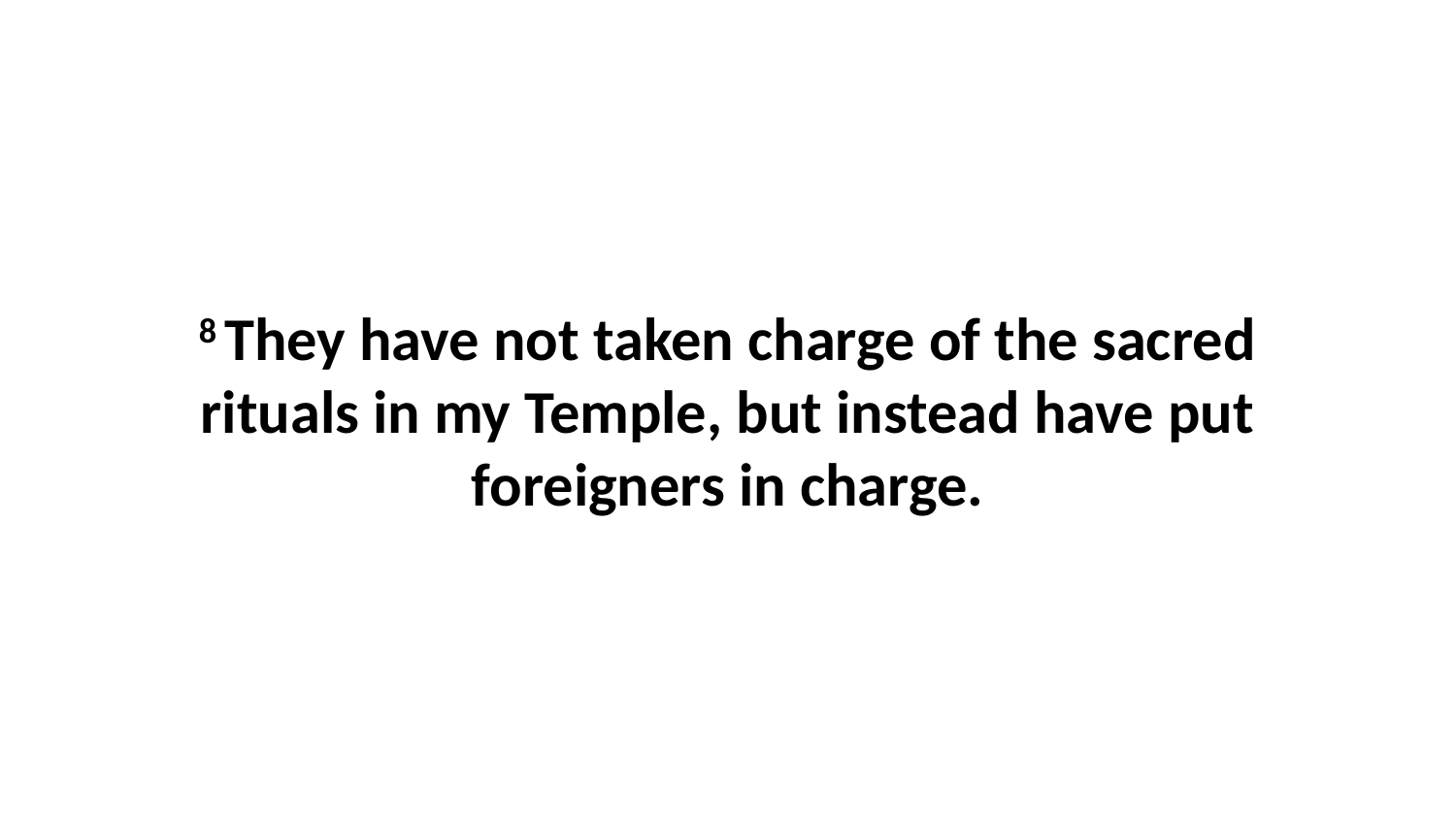

8 They have not taken charge of the sacred rituals in my Temple, but instead have put foreigners in charge.